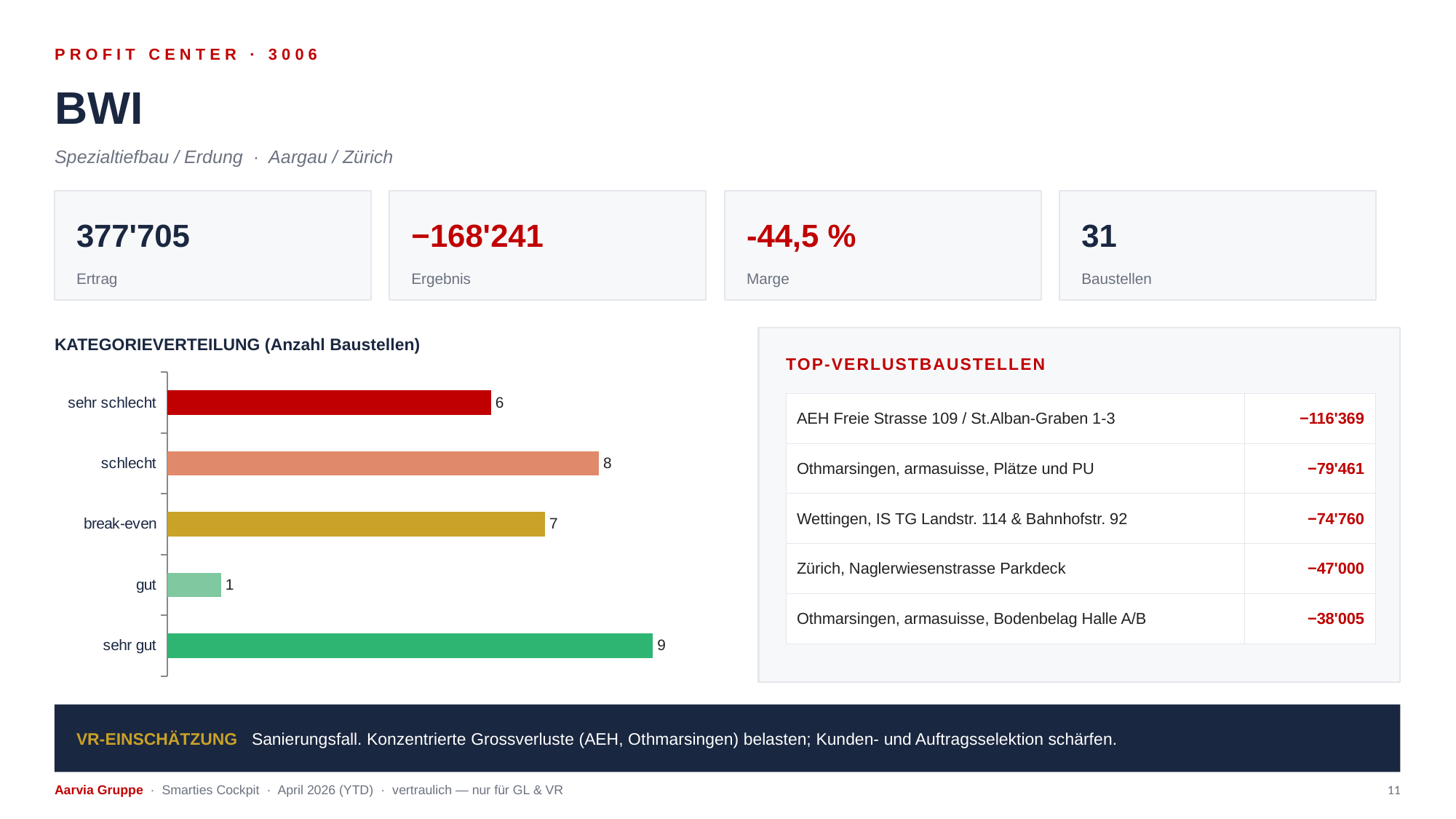

PROFIT CENTER · 3006
BWI
Spezialtiefbau / Erdung  ·  Aargau / Zürich

377'705
−168'241
-44,5 %
31
Ertrag
Ergebnis
Marge
Baustellen
KATEGORIEVERTEILUNG (Anzahl Baustellen)

TOP-VERLUSTBAUSTELLEN

### Chart

| Category | Anzahl |
|---|---|
| sehr gut | 9.0 |
| gut | 1.0 |
| break-even | 7.0 |
| schlecht | 8.0 |
| sehr schlecht | 6.0 |
| AEH Freie Strasse 109 / St.Alban-Graben 1-3 | −116'369 |
| --- | --- |
| Othmarsingen, armasuisse, Plätze und PU | −79'461 |
| Wettingen, IS TG Landstr. 114 & Bahnhofstr. 92 | −74'760 |
| Zürich, Naglerwiesenstrasse Parkdeck | −47'000 |
| Othmarsingen, armasuisse, Bodenbelag Halle A/B | −38'005 |

VR-EINSCHÄTZUNG   Sanierungsfall. Konzentrierte Grossverluste (AEH, Othmarsingen) belasten; Kunden- und Auftragsselektion schärfen.
Aarvia Gruppe  ·  Smarties Cockpit  ·  April 2026 (YTD)  ·  vertraulich — nur für GL & VR
11